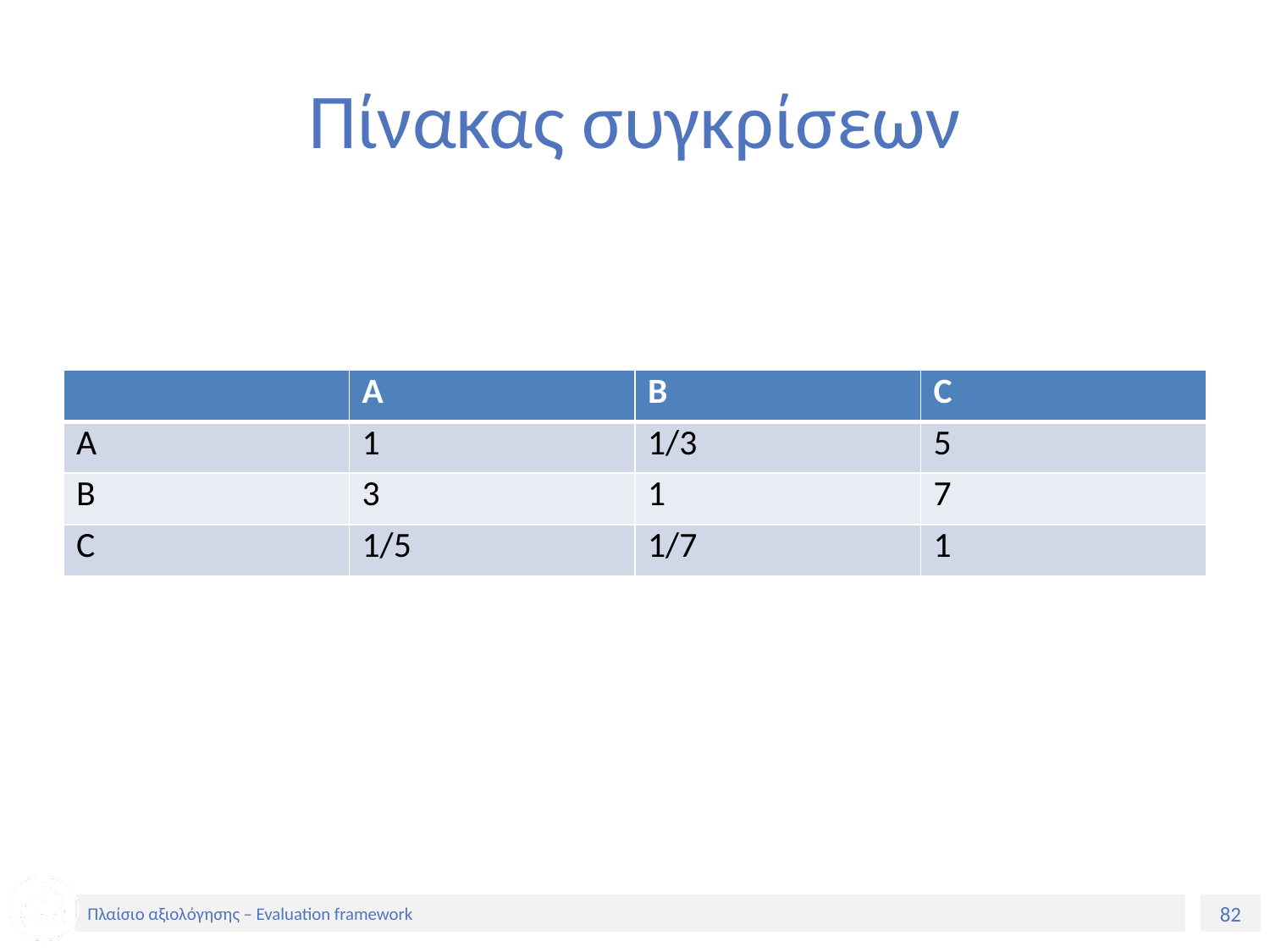

# Πίνακας συγκρίσεων
|  | A | B | C |
| --- | --- | --- | --- |
| A | 1 | 1/3 | 5 |
| B | 3 | 1 | 7 |
| C | 1/5 | 1/7 | 1 |